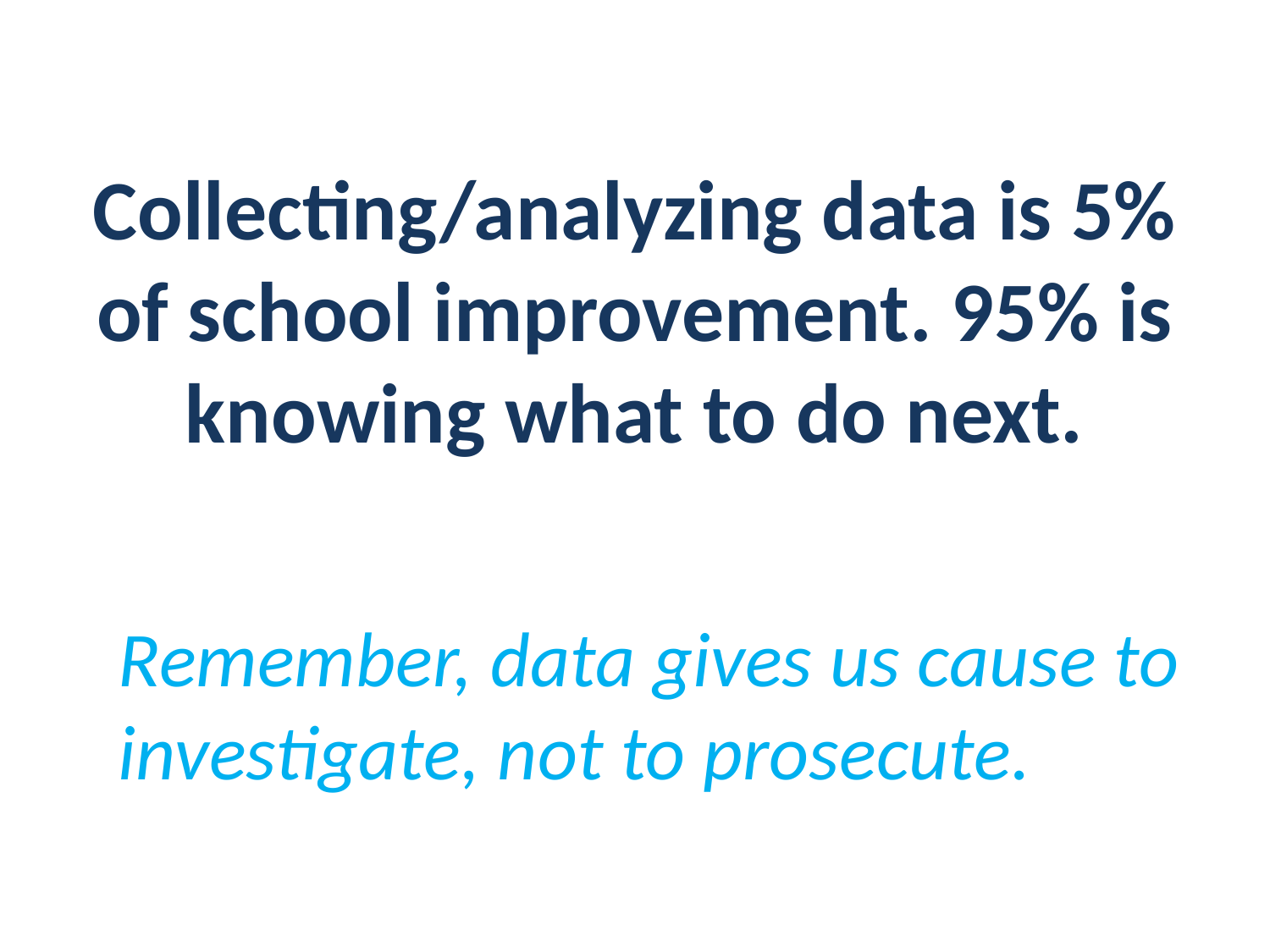

# Collecting/analyzing data is 5% of school improvement. 95% is knowing what to do next.
Remember, data gives us cause to investigate, not to prosecute.